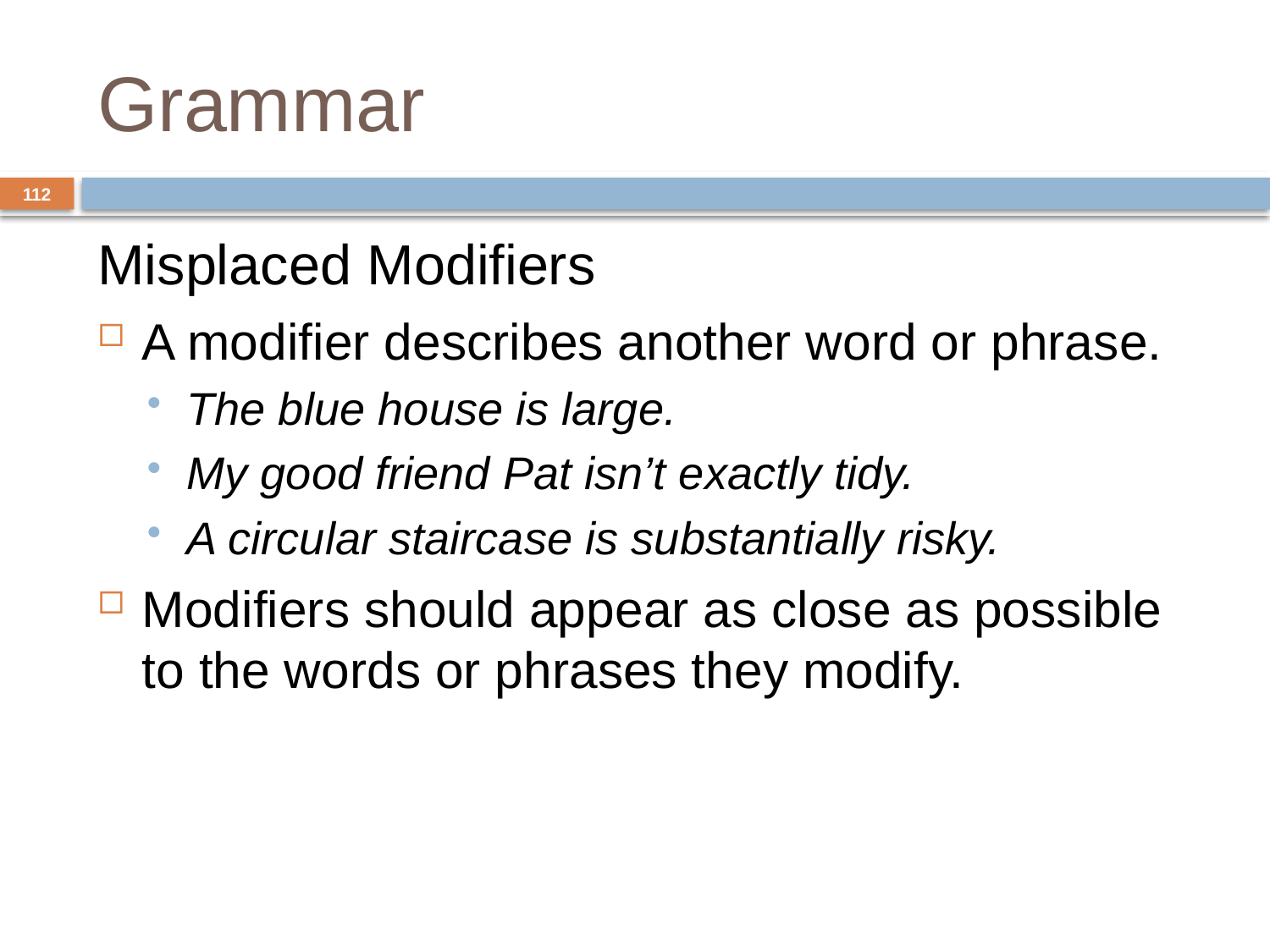

# Grammar
112
Misplaced Modifiers
A modifier describes another word or phrase.
The blue house is large.
My good friend Pat isn’t exactly tidy.
A circular staircase is substantially risky.
Modifiers should appear as close as possible to the words or phrases they modify.